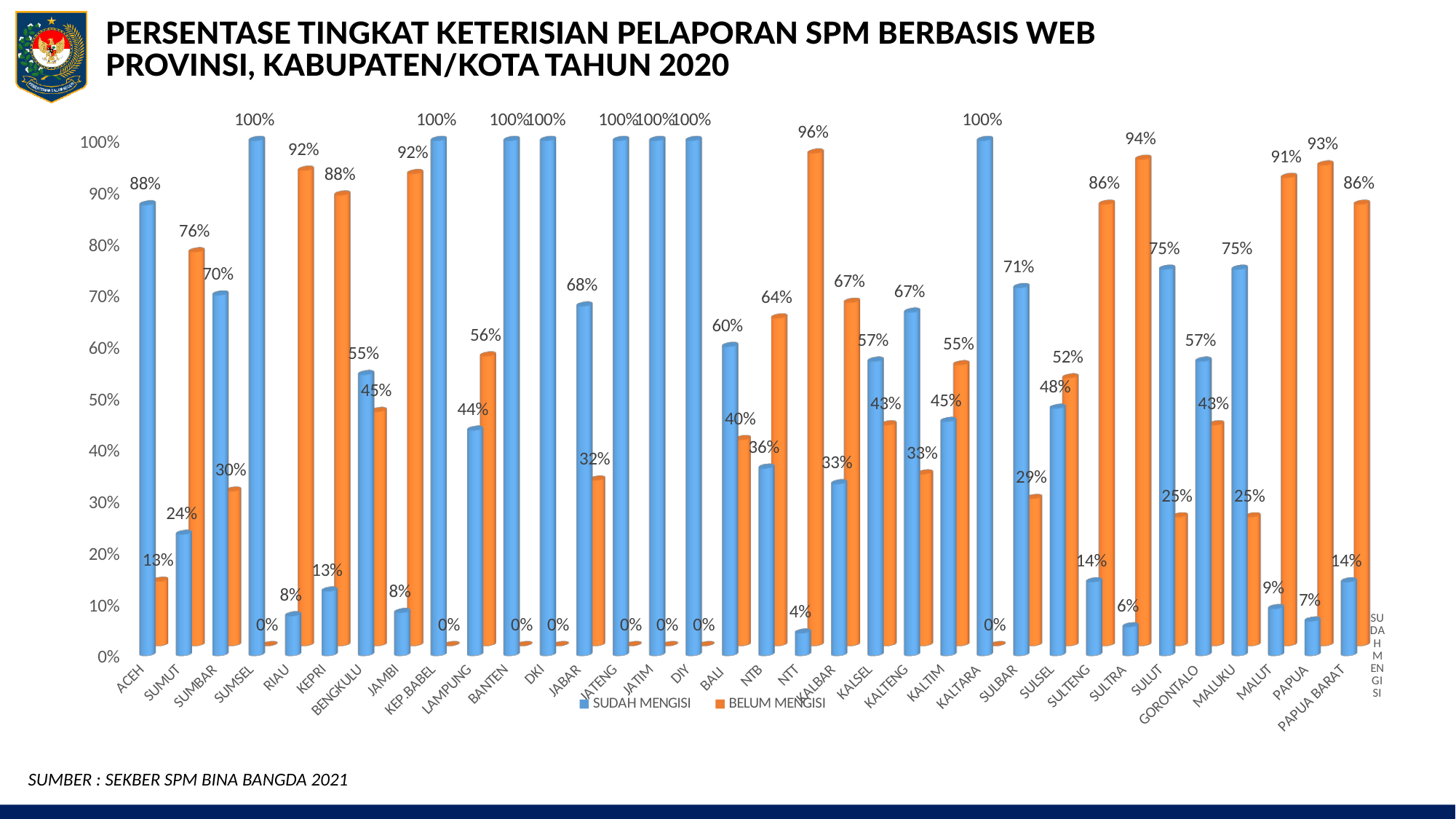

PERSENTASE TINGKAT KETERISIAN PELAPORAN SPM BERBASIS WEB
PROVINSI, KABUPATEN/KOTA TAHUN 2020

[unsupported chart]

SUMBER : SEKBER SPM BINA BANGDA 2021